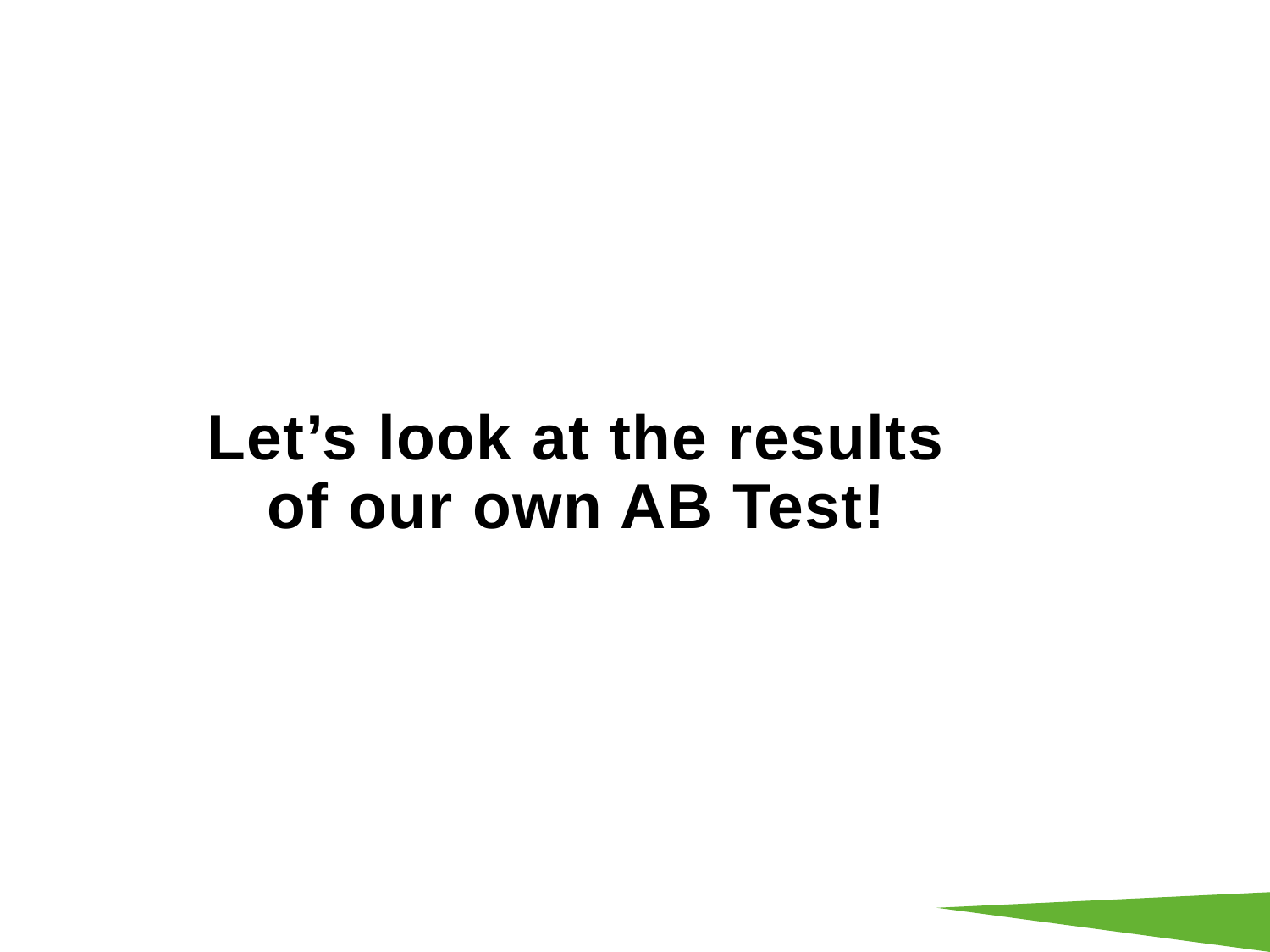

Let’s look at the results of our own AB Test!